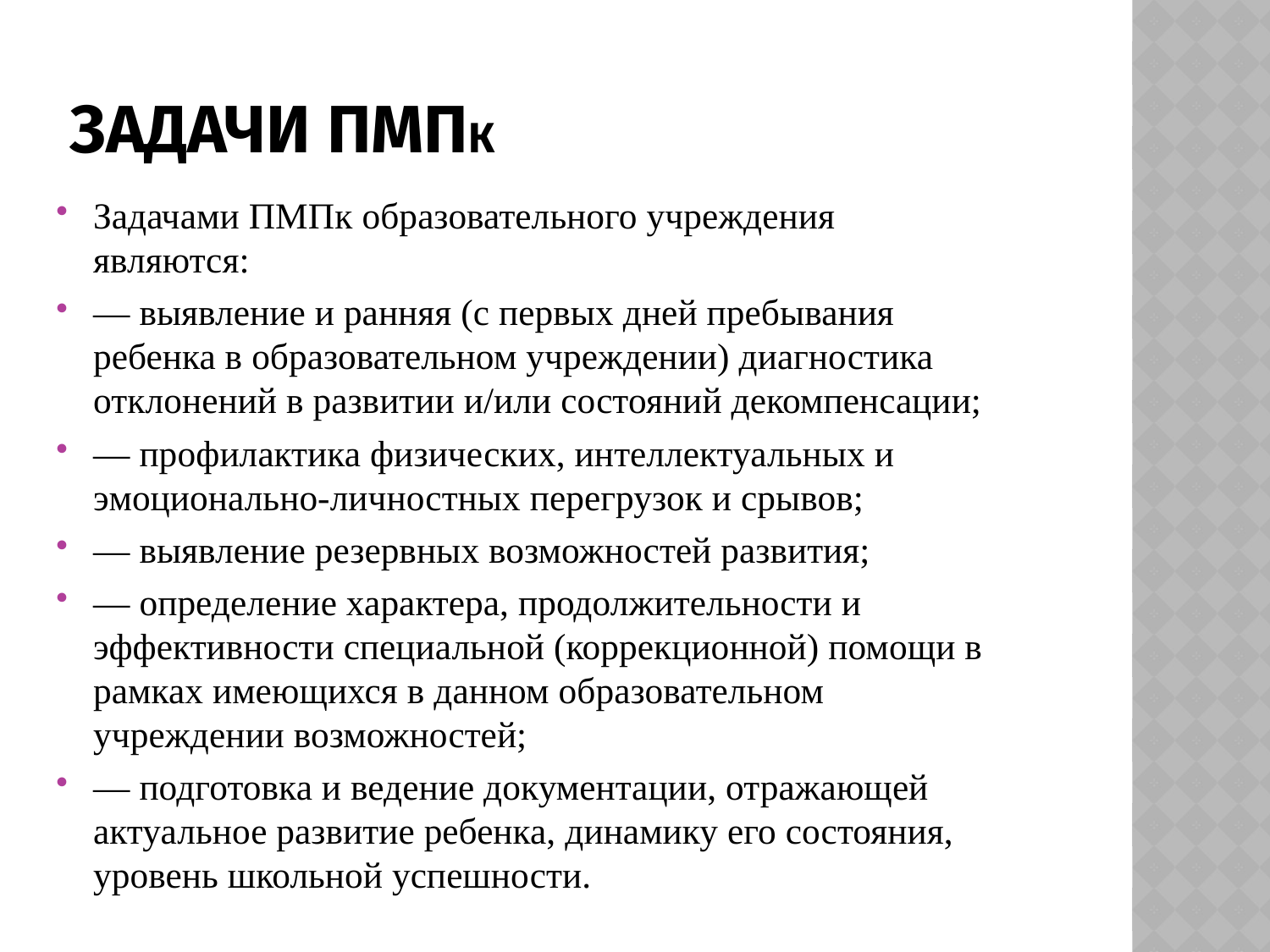

# Задачи ПМПк
Задачами ПМПк образовательного учреждения являются:
— выявление и ранняя (с первых дней пребывания ребенка в образовательном учреждении) диагностика отклонений в развитии и/или состояний декомпенсации;
— профилактика физических, интеллектуальных и эмоционально-личностных перегрузок и срывов;
— выявление резервных возможностей развития;
— определение характера, продолжительности и эффективности специальной (коррекционной) помощи в рамках имеющихся в данном образовательном учреждении возможностей;
— подготовка и ведение документации, отражающей актуальное развитие ребенка, динамику его состояния, уровень школьной успешности.